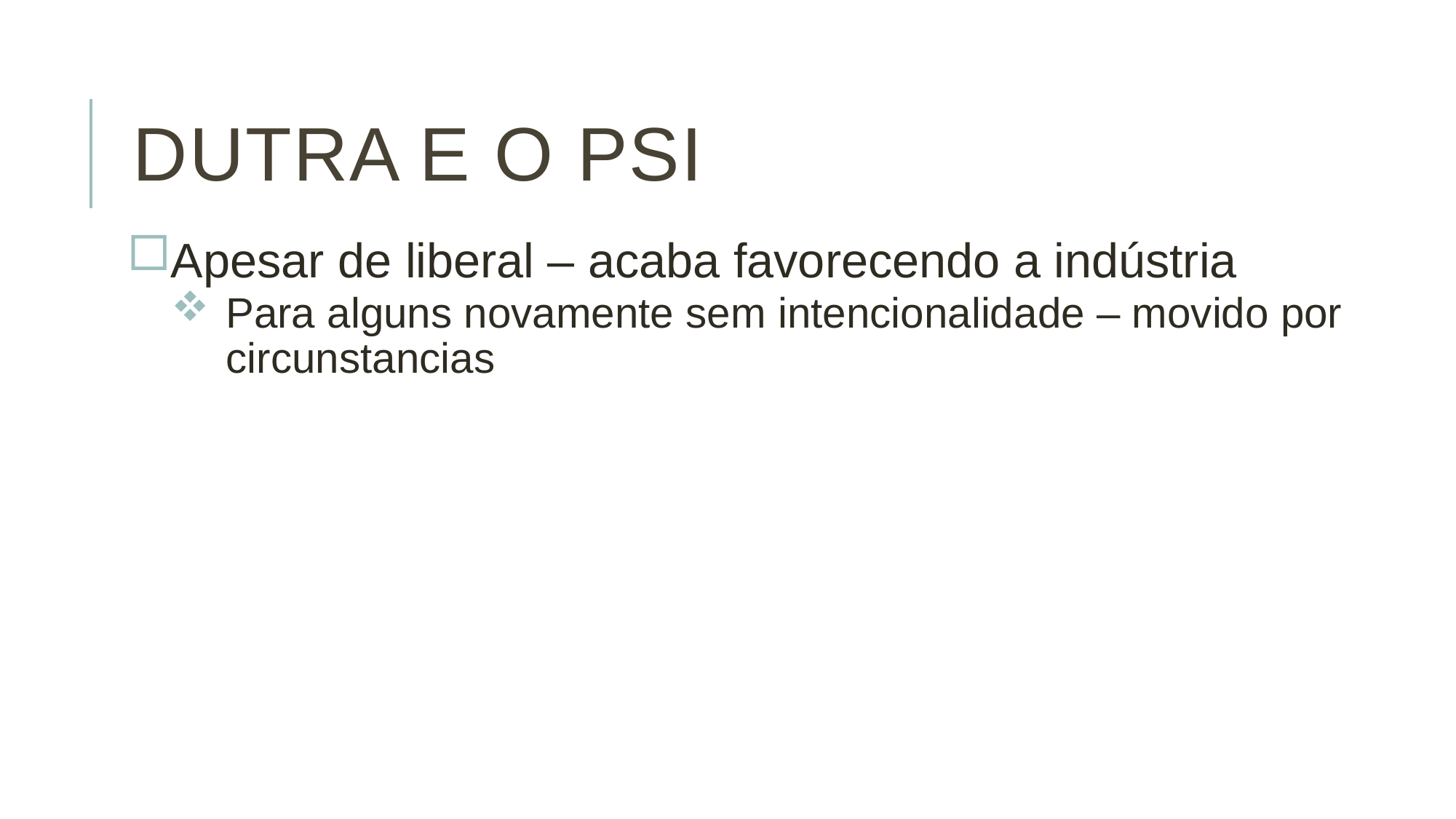

# Dutra e o PSI
Apesar de liberal – acaba favorecendo a indústria
Para alguns novamente sem intencionalidade – movido por circunstancias